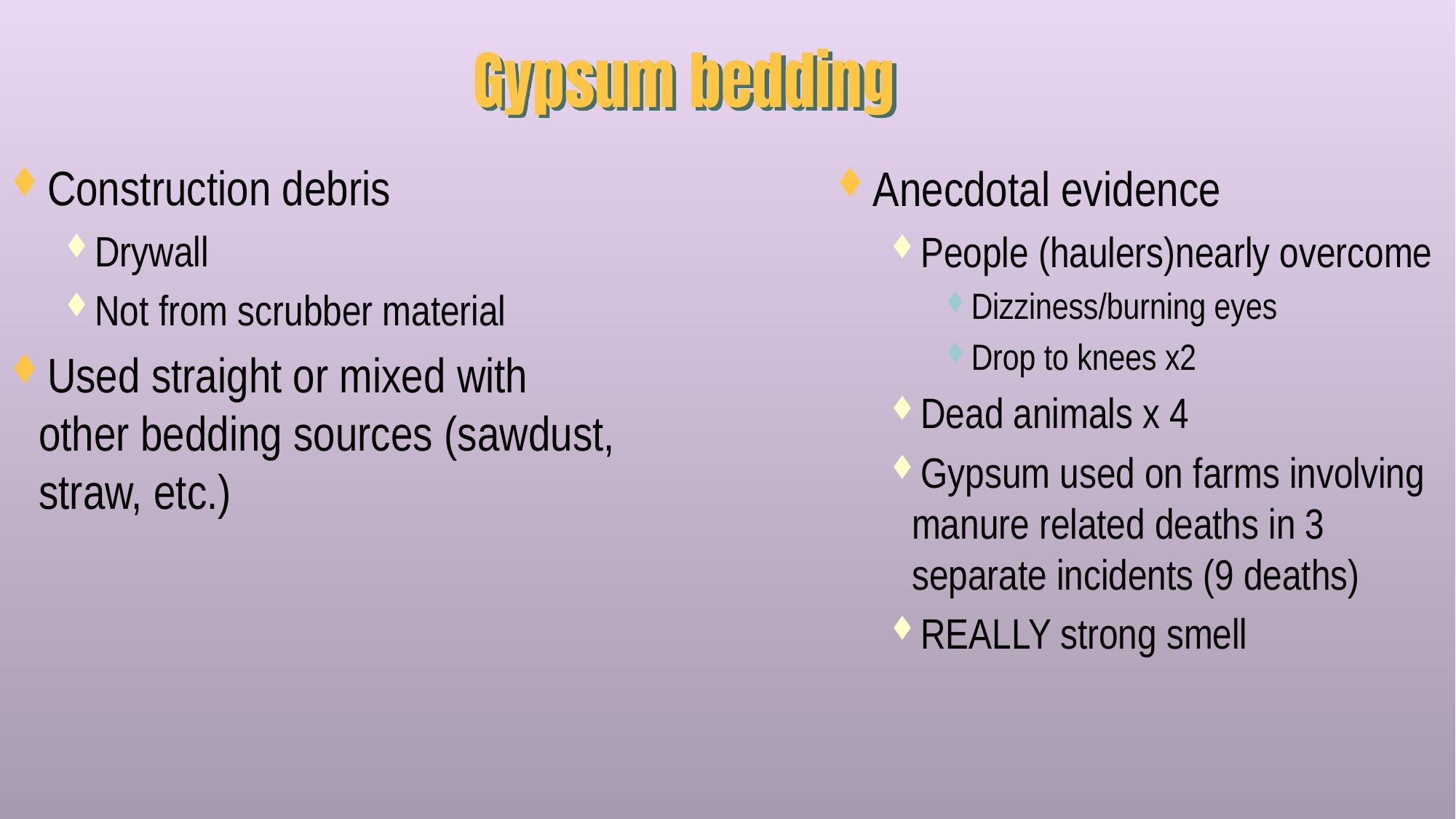

Gypsum bedding
Construction debris
Drywall
Not from scrubber material
Used straight or mixed with other bedding sources (sawdust, straw, etc.)
Anecdotal evidence
People (haulers)nearly overcome
Dizziness/burning eyes
Drop to knees x2
Dead animals x 4
Gypsum used on farms involving manure related deaths in 3 separate incidents (9 deaths)
REALLY strong smell